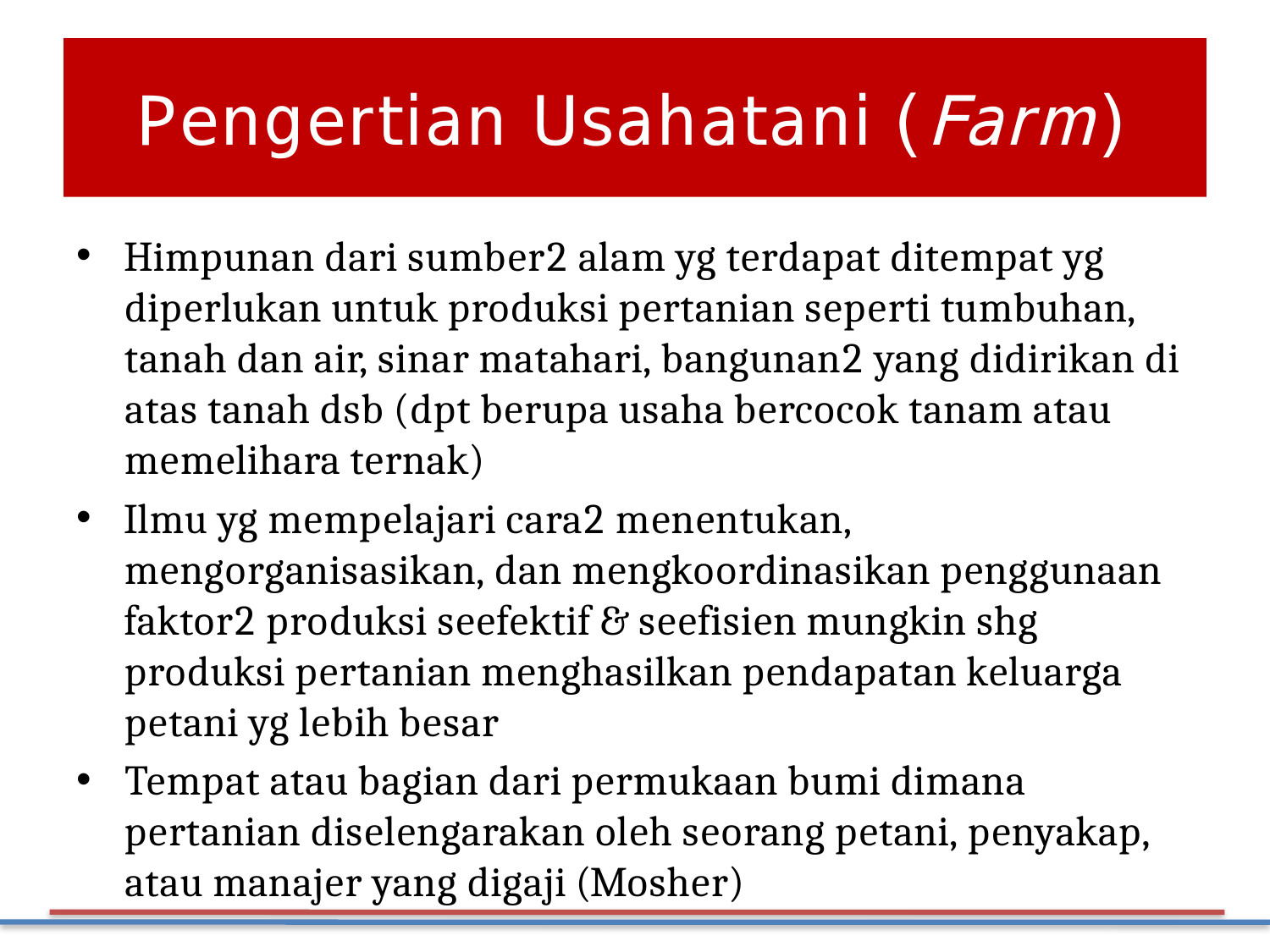

# Pengertian Usahatani (Farm)
Himpunan dari sumber2 alam yg terdapat ditempat yg diperlukan untuk produksi pertanian seperti tumbuhan, tanah dan air, sinar matahari, bangunan2 yang didirikan di atas tanah dsb (dpt berupa usaha bercocok tanam atau memelihara ternak)
Ilmu yg mempelajari cara2 menentukan, mengorganisasikan, dan mengkoordinasikan penggunaan faktor2 produksi seefektif & seefisien mungkin shg produksi pertanian menghasilkan pendapatan keluarga petani yg lebih besar
Tempat atau bagian dari permukaan bumi dimana pertanian diselengarakan oleh seorang petani, penyakap, atau manajer yang digaji (Mosher)

Prinsip2 ekonomi mikro yg diterapkan pd produksi pertanian